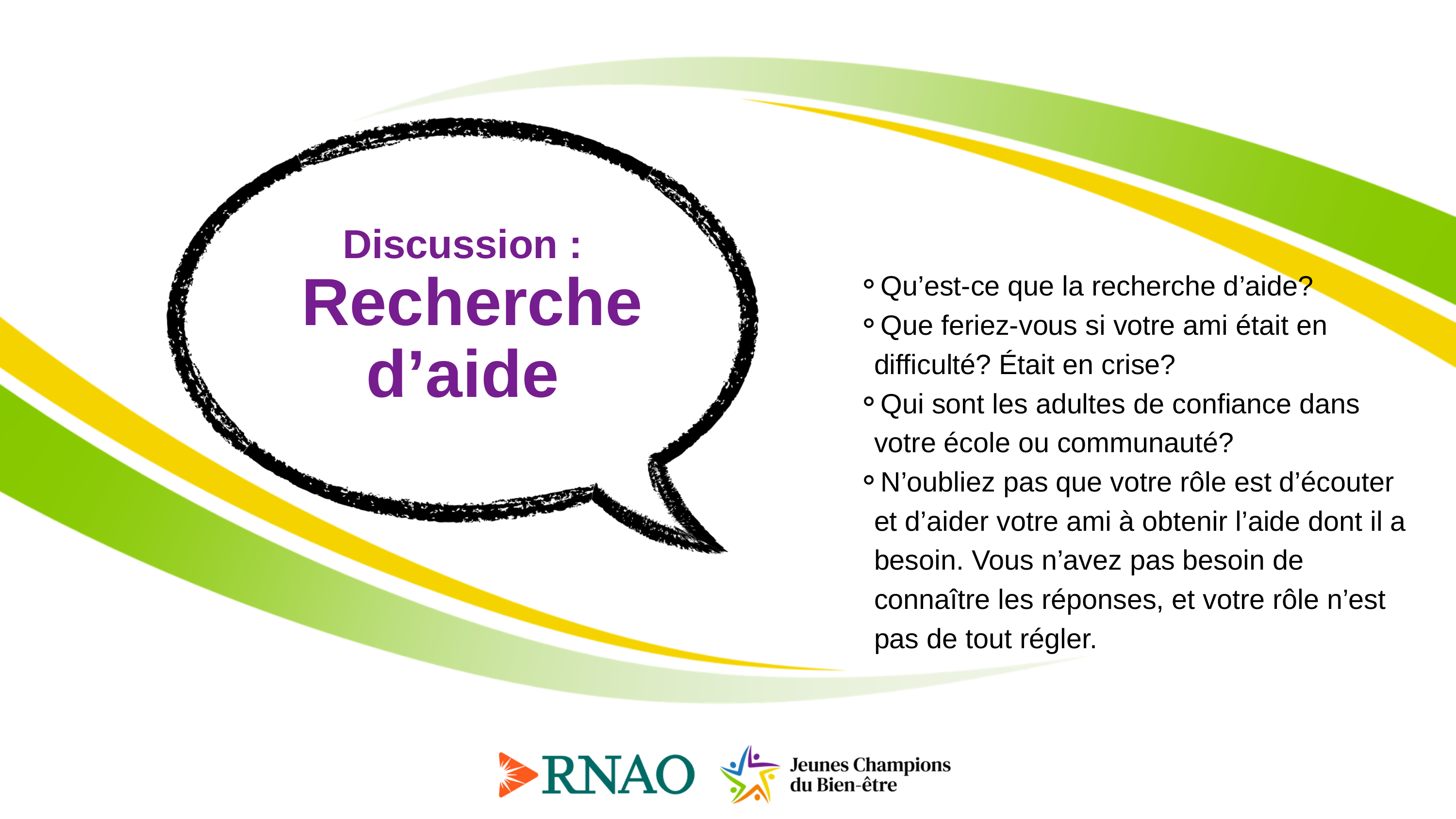

Discussion :
 Recherche d’aide
Qu’est-ce que la recherche d’aide?
Que feriez-vous si votre ami était en difficulté? Était en crise?
Qui sont les adultes de confiance dans votre école ou communauté?
N’oubliez pas que votre rôle est d’écouter et d’aider votre ami à obtenir l’aide dont il a besoin. Vous n’avez pas besoin de connaître les réponses, et votre rôle n’est pas de tout régler.